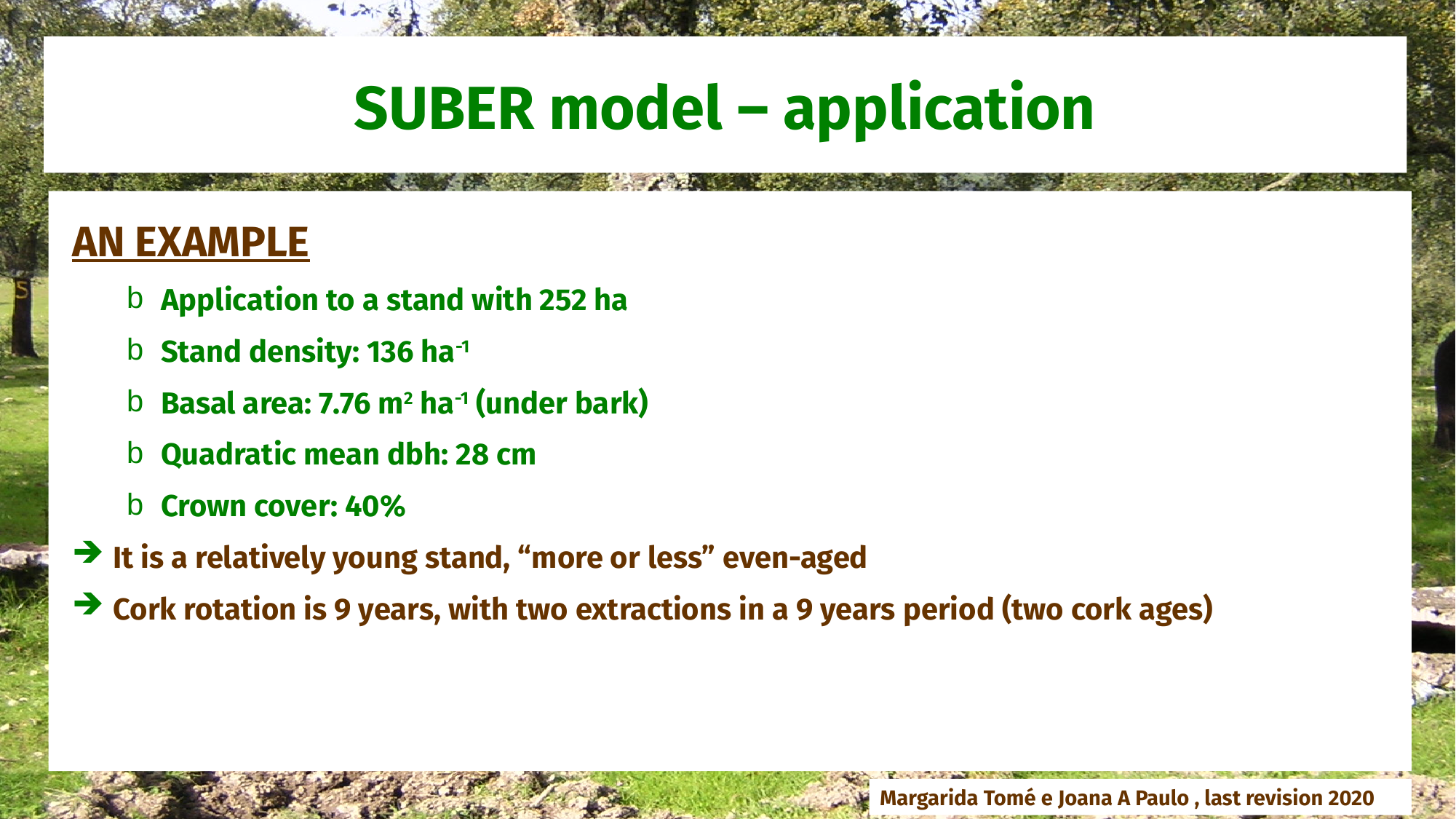

# SUBER model – application
AN EXAMPLE
Application to a stand with 252 ha
Stand density: 136 ha-1
Basal area: 7.76 m2 ha-1 (under bark)
Quadratic mean dbh: 28 cm
Crown cover: 40%
It is a relatively young stand, “more or less” even-aged
Cork rotation is 9 years, with two extractions in a 9 years period (two cork ages)